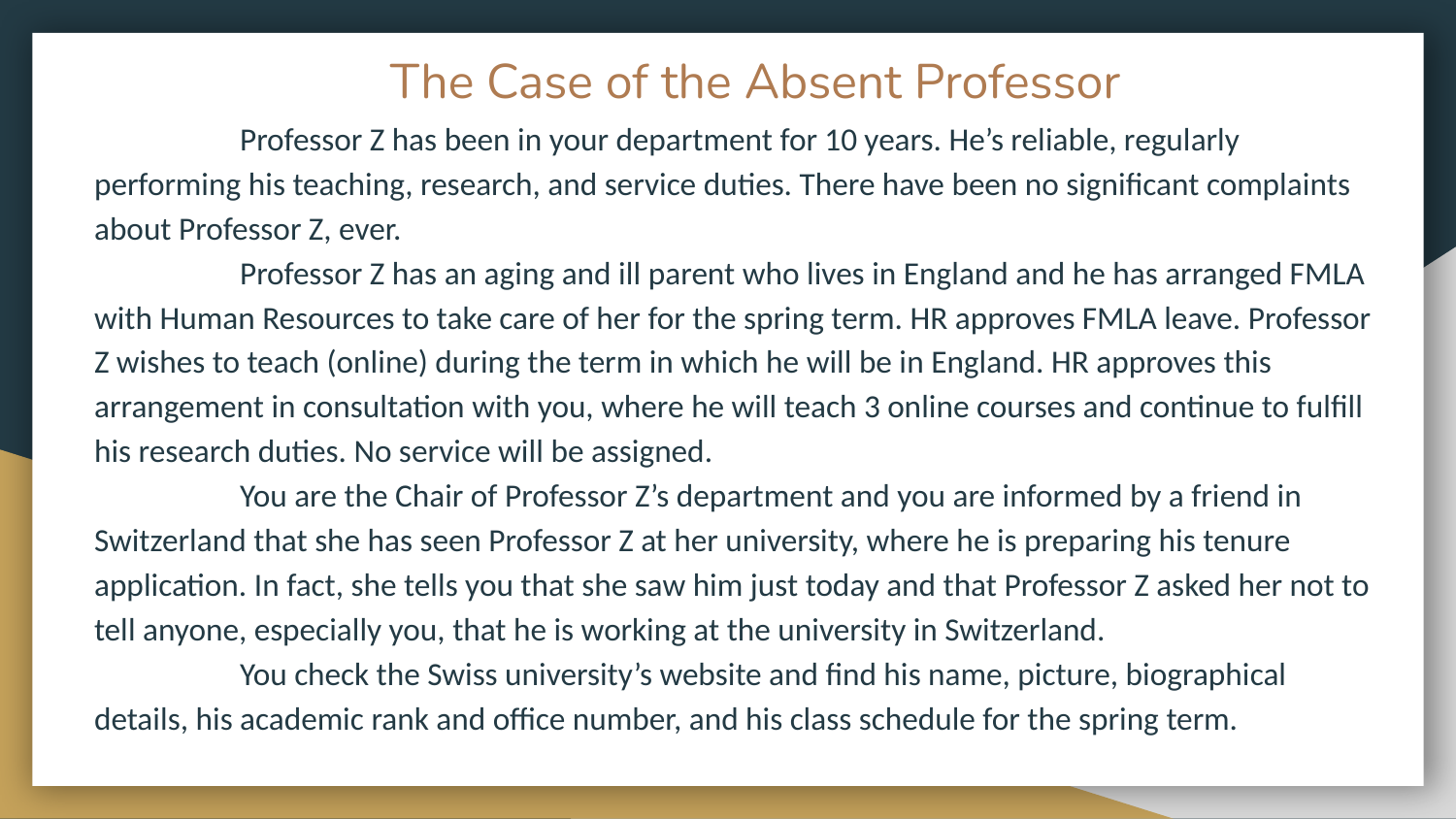

# The Case of the Absent Professor
	Professor Z has been in your department for 10 years. He’s reliable, regularly performing his teaching, research, and service duties. There have been no significant complaints about Professor Z, ever.
	Professor Z has an aging and ill parent who lives in England and he has arranged FMLA with Human Resources to take care of her for the spring term. HR approves FMLA leave. Professor Z wishes to teach (online) during the term in which he will be in England. HR approves this arrangement in consultation with you, where he will teach 3 online courses and continue to fulfill his research duties. No service will be assigned.
	You are the Chair of Professor Z’s department and you are informed by a friend in Switzerland that she has seen Professor Z at her university, where he is preparing his tenure application. In fact, she tells you that she saw him just today and that Professor Z asked her not to tell anyone, especially you, that he is working at the university in Switzerland.
	You check the Swiss university’s website and find his name, picture, biographical details, his academic rank and office number, and his class schedule for the spring term.